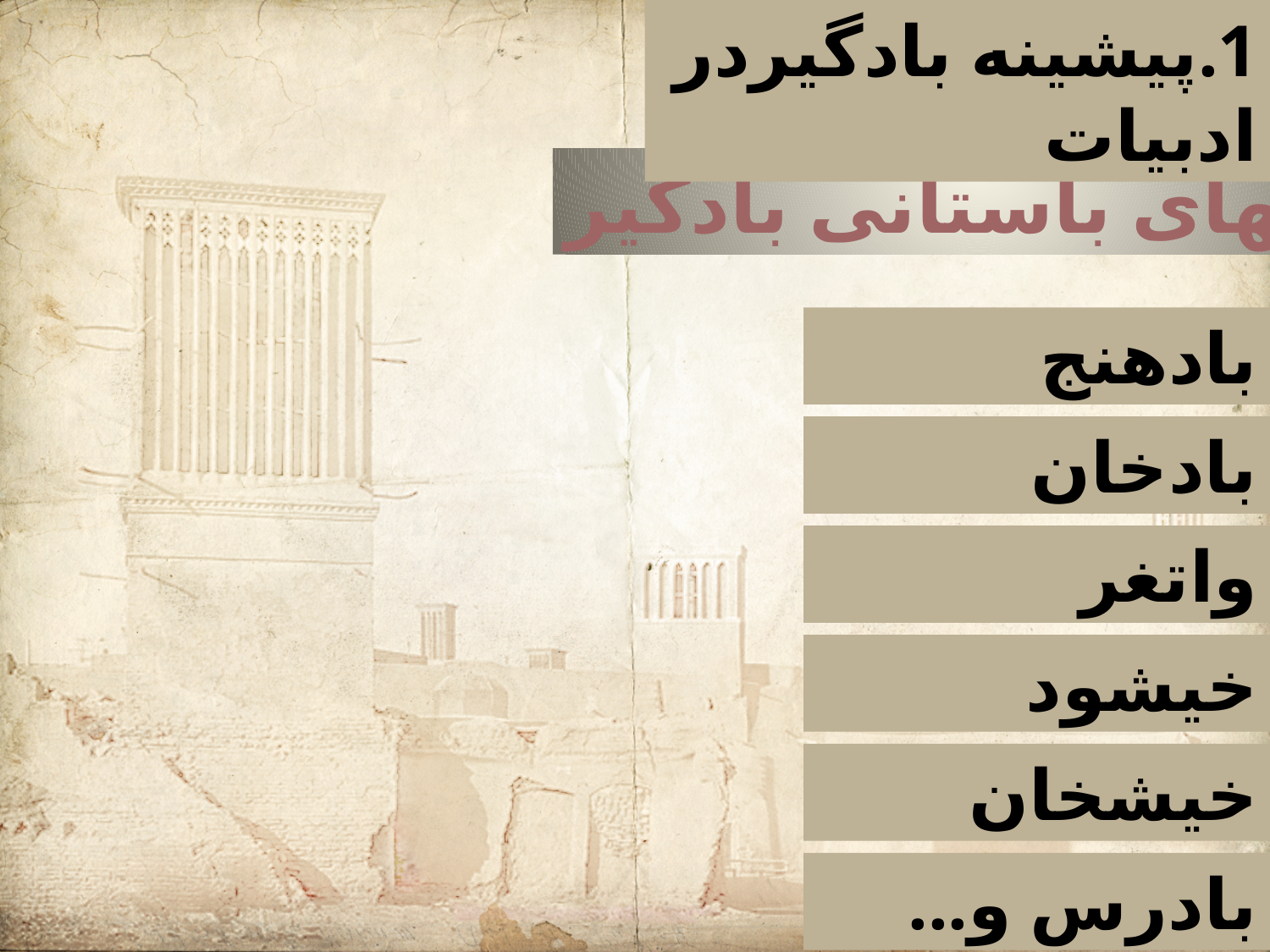

1.پیشینه بادگیردر ادبیات
نامهای باستانی بادگیر
بادهنج
بادخان
واتغر
خیشود
خیشخان
بادرس و...